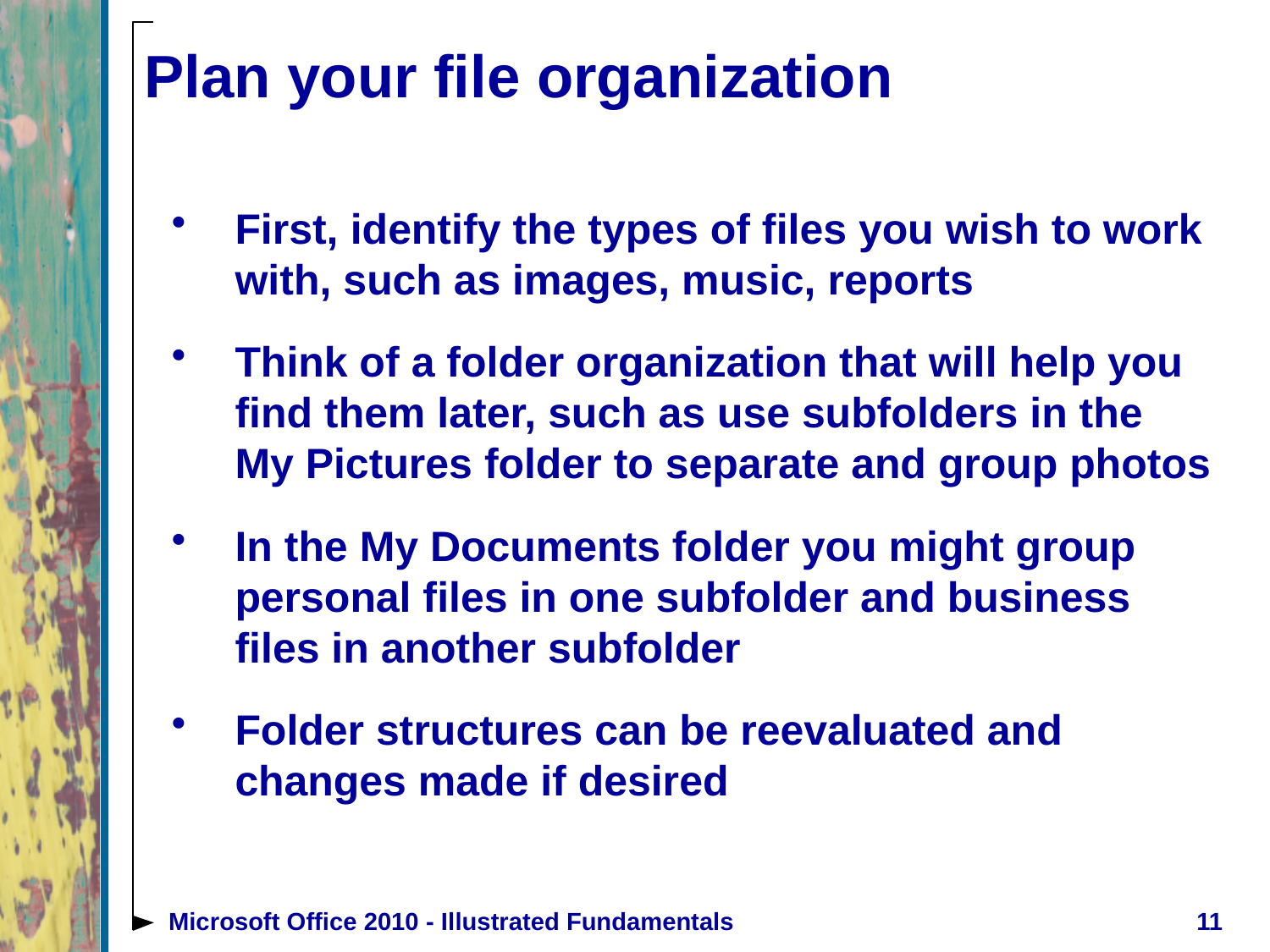

# Plan your file organization
First, identify the types of files you wish to work with, such as images, music, reports
Think of a folder organization that will help you find them later, such as use subfolders in the My Pictures folder to separate and group photos
In the My Documents folder you might group personal files in one subfolder and business files in another subfolder
Folder structures can be reevaluated and changes made if desired
Microsoft Office 2010 - Illustrated Fundamentals
11